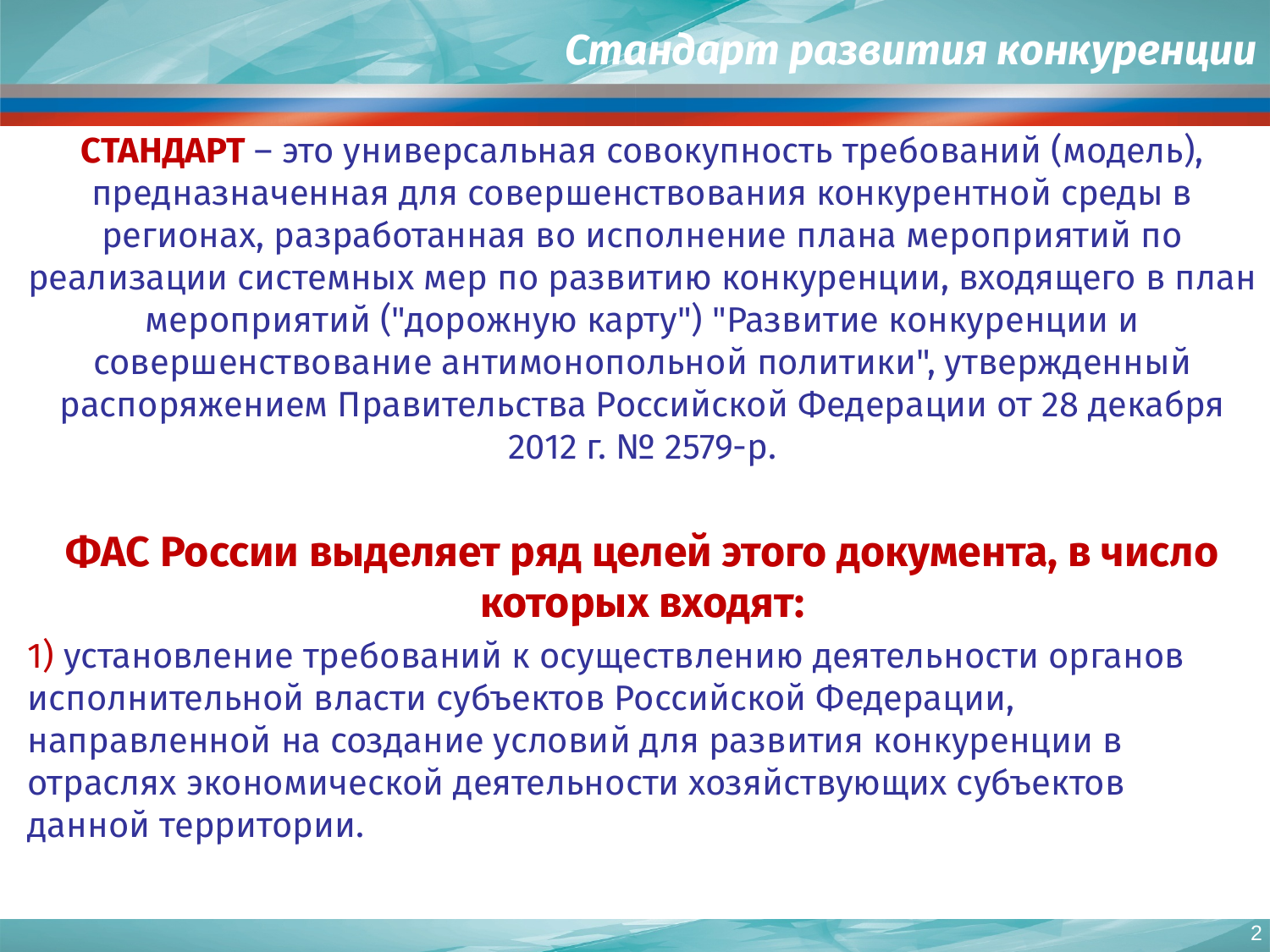

# Стандарт развития конкуренции
СТАНДАРТ – это универсальная совокупность требований (модель), предназначенная для совершенствования конкурентной среды в регионах, разработанная во исполнение плана мероприятий по реализации системных мер по развитию конкуренции, входящего в план мероприятий ("дорожную карту") "Развитие конкуренции и совершенствование антимонопольной политики", утвержденный распоряжением Правительства Российской Федерации от 28 декабря 2012 г. № 2579-р.

ФАС России выделяет ряд целей этого документа, в число которых входят:
1) установление требований к осуществлению деятельности органов исполнительной власти субъектов Российской Федерации, направленной на создание условий для развития конкуренции в отраслях экономической деятельности хозяйствующих субъектов данной территории.
2